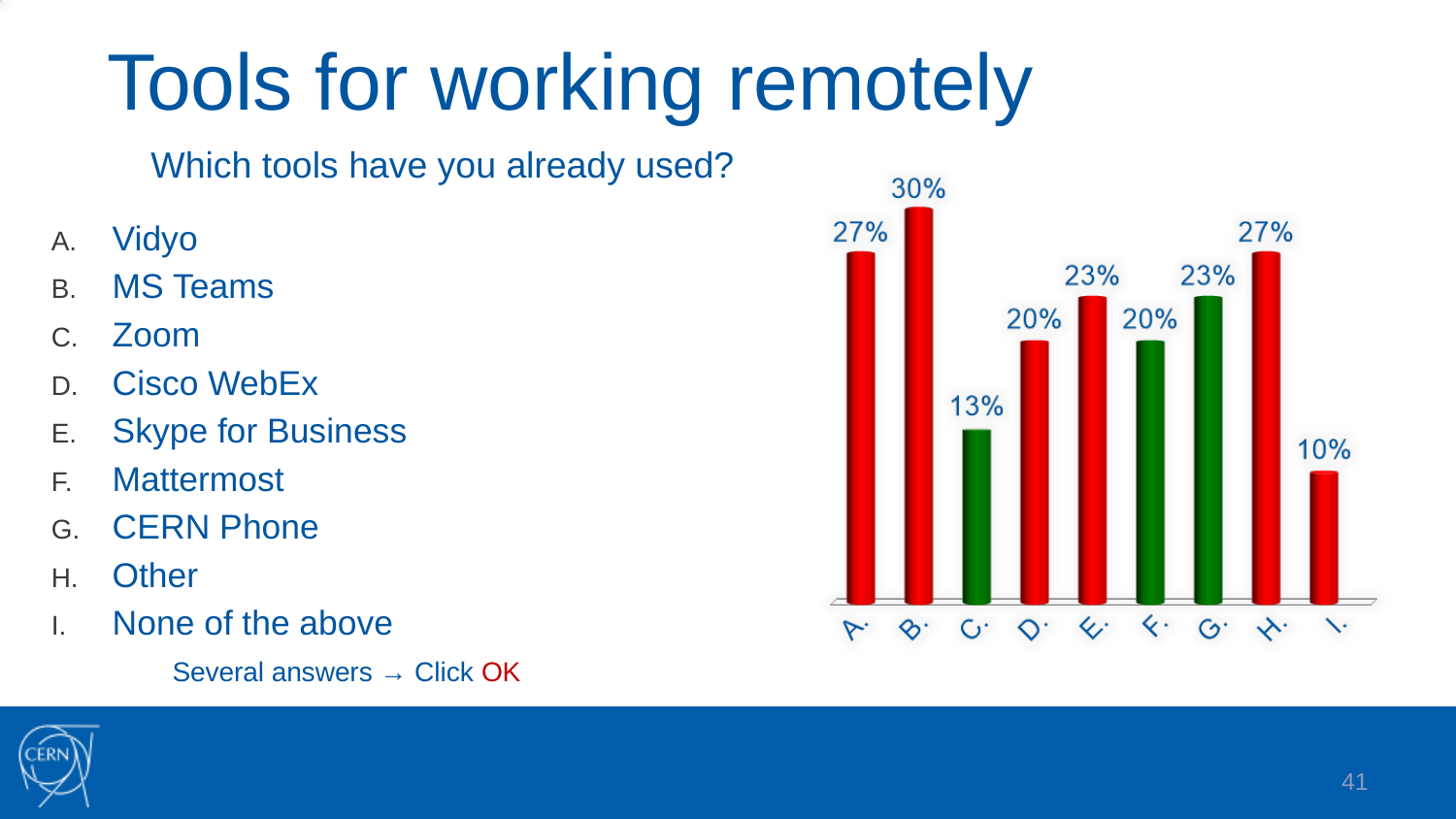

# Tools for working remotely
Which tools have you already used?

Vidyo
MS Teams
Zoom
Cisco WebEx
Skype for Business
Mattermost
CERN Phone
Other
None of the above
Several answers → Click OK
41